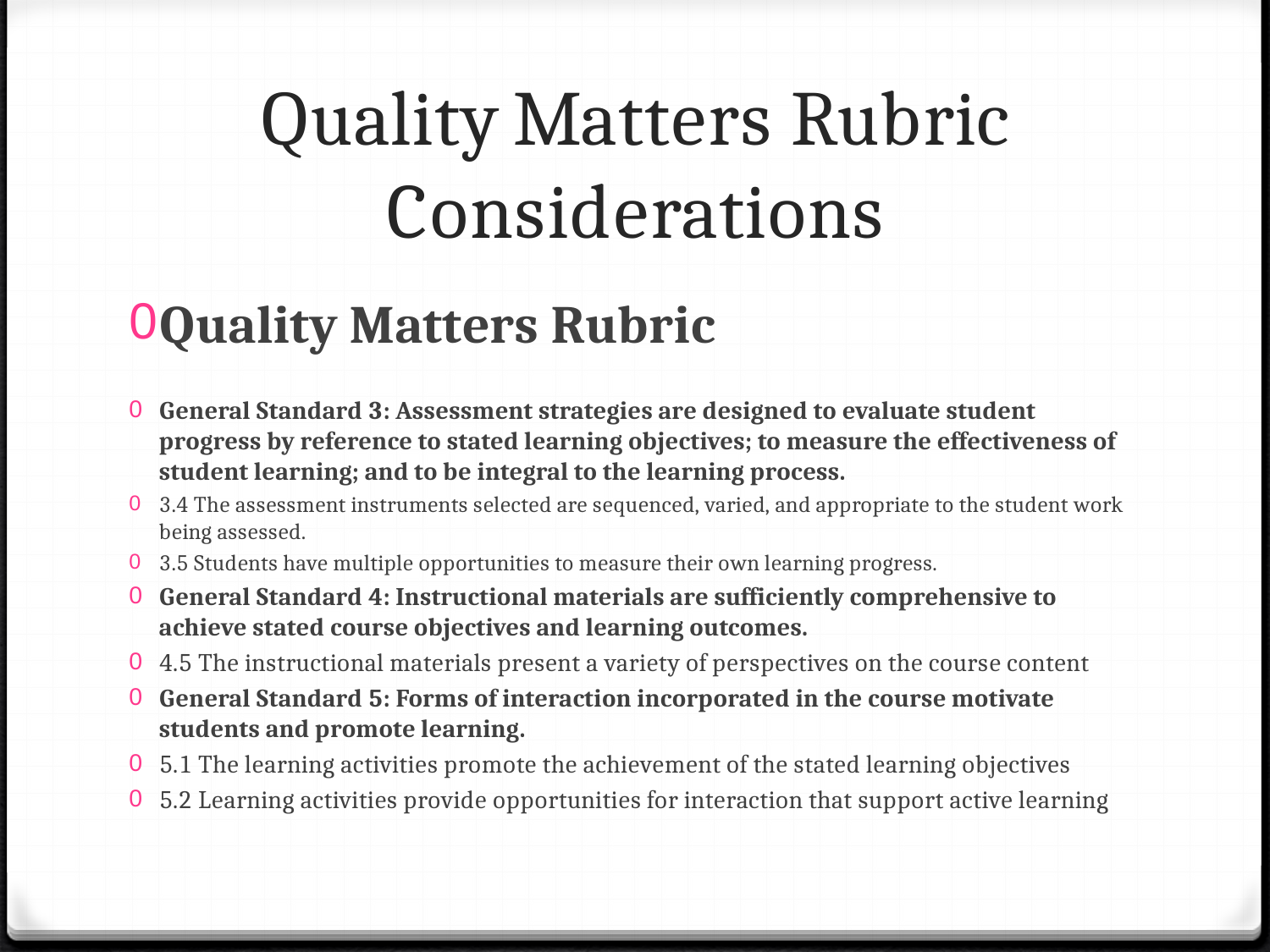

# Quality Matters Rubric Considerations
Quality Matters Rubric

General Standard 3: Assessment strategies are designed to evaluate student progress by reference to stated learning objectives; to measure the effectiveness of student learning; and to be integral to the learning process.
3.4 The assessment instruments selected are sequenced, varied, and appropriate to the student work being assessed.
3.5 Students have multiple opportunities to measure their own learning progress.
General Standard 4: Instructional materials are sufficiently comprehensive to achieve stated course objectives and learning outcomes.
4.5 The instructional materials present a variety of perspectives on the course content
General Standard 5: Forms of interaction incorporated in the course motivate students and promote learning.
5.1 The learning activities promote the achievement of the stated learning objectives
5.2 Learning activities provide opportunities for interaction that support active learning